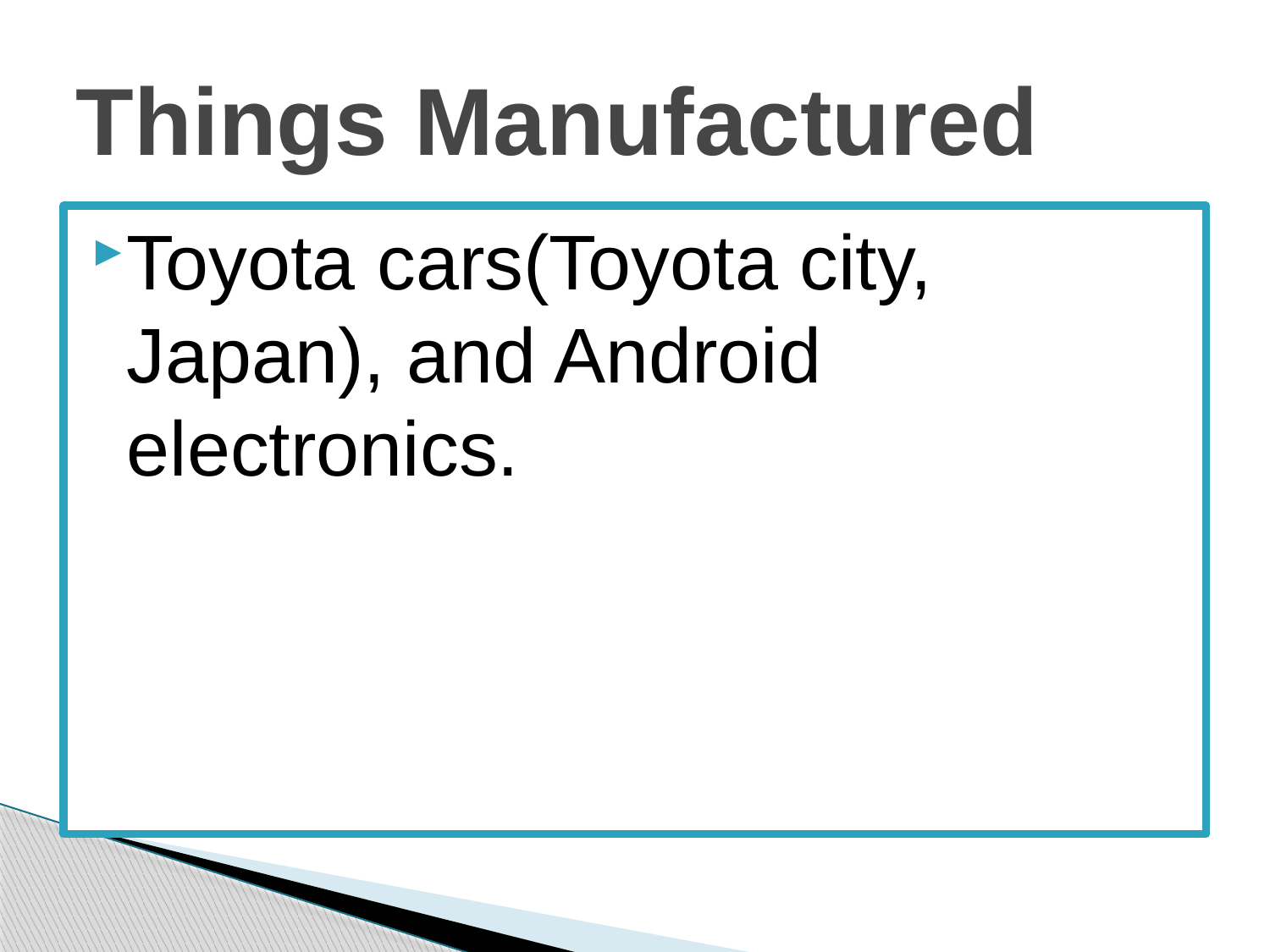

# Things Manufactured
Toyota cars(Toyota city, Japan), and Android electronics.